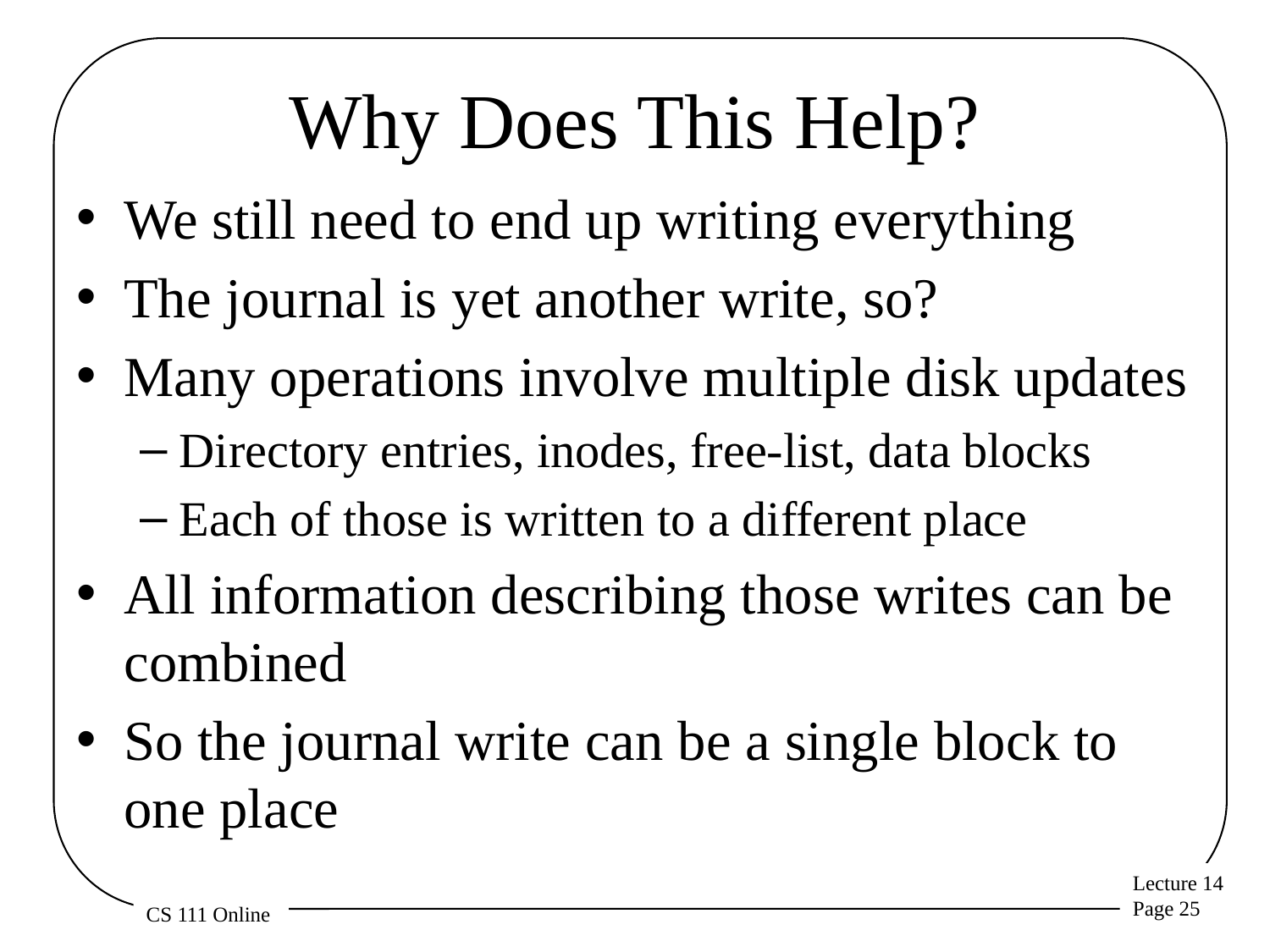

# Why Does This Help?
We still need to end up writing everything
The journal is yet another write, so?
Many operations involve multiple disk updates
Directory entries, inodes, free-list, data blocks
Each of those is written to a different place
All information describing those writes can be combined
So the journal write can be a single block to one place